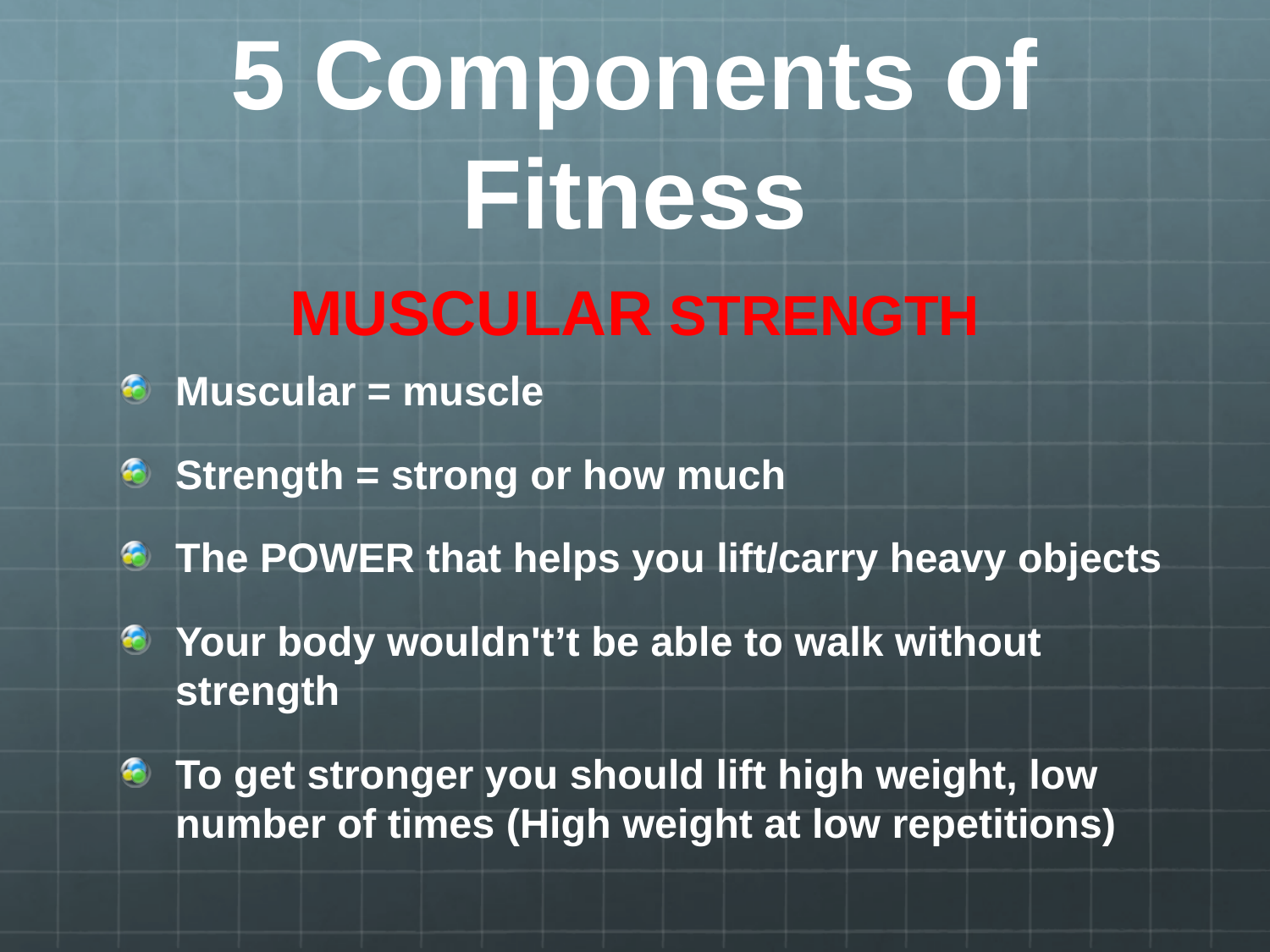

# 5 Components of Fitness
MUSCULAR STRENGTH
Muscular = muscle
Strength = strong or how much
The POWER that helps you lift/carry heavy objects
Your body wouldn't’t be able to walk without strength
To get stronger you should lift high weight, low number of times (High weight at low repetitions)